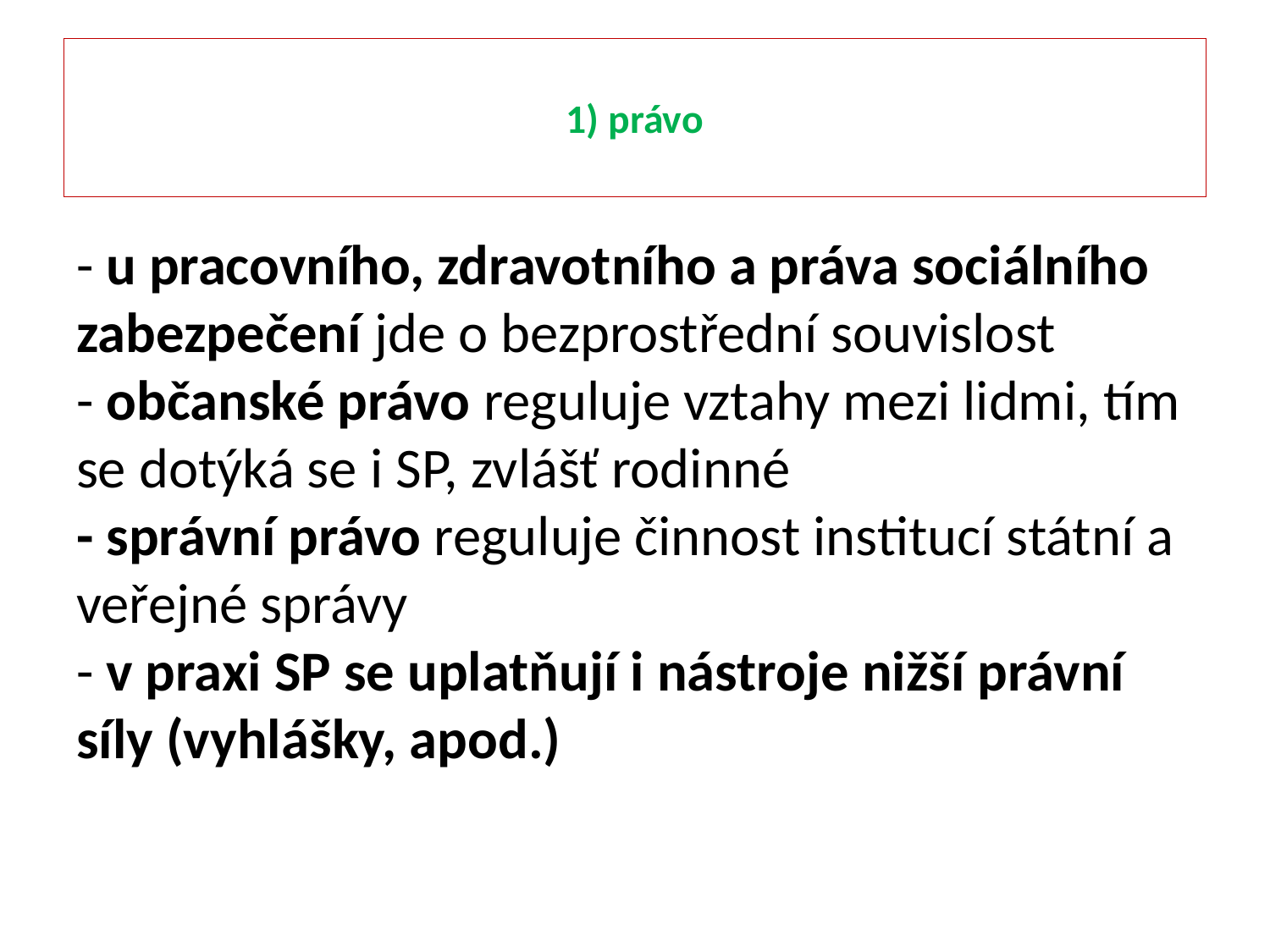

# 1) právo
- u pracovního, zdravotního a práva sociálního zabezpečení jde o bezprostřední souvislost
- občanské právo reguluje vztahy mezi lidmi, tím se dotýká se i SP, zvlášť rodinné
- správní právo reguluje činnost institucí státní a veřejné správy
- v praxi SP se uplatňují i nástroje nižší právní síly (vyhlášky, apod.)